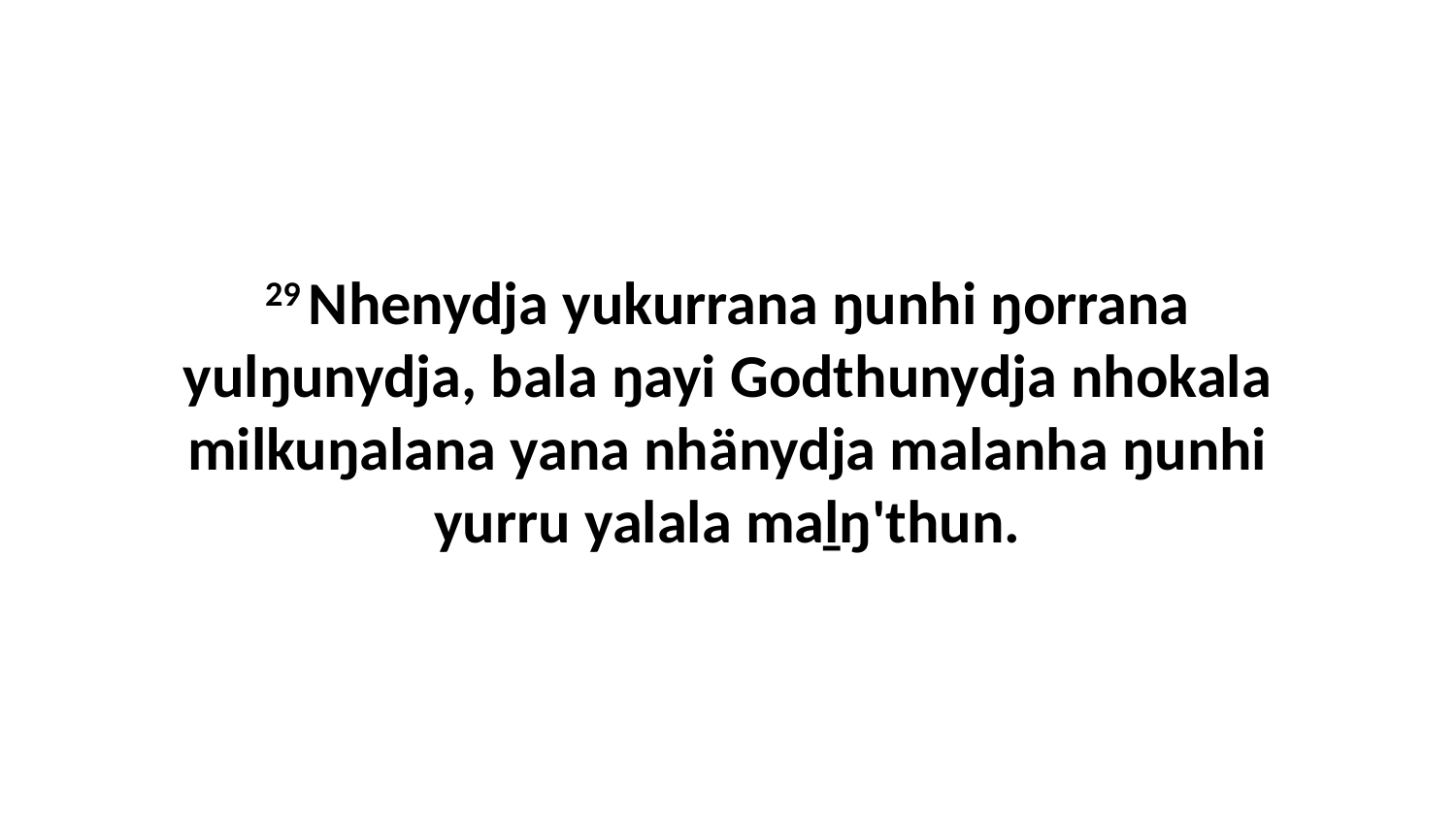

29 Nhenydja yukurrana ŋunhi ŋorrana yulŋunydja, bala ŋayi Godthunydja nhokala milkuŋalana yana nhänydja malanha ŋunhi yurru yalala maḻŋ'thun.